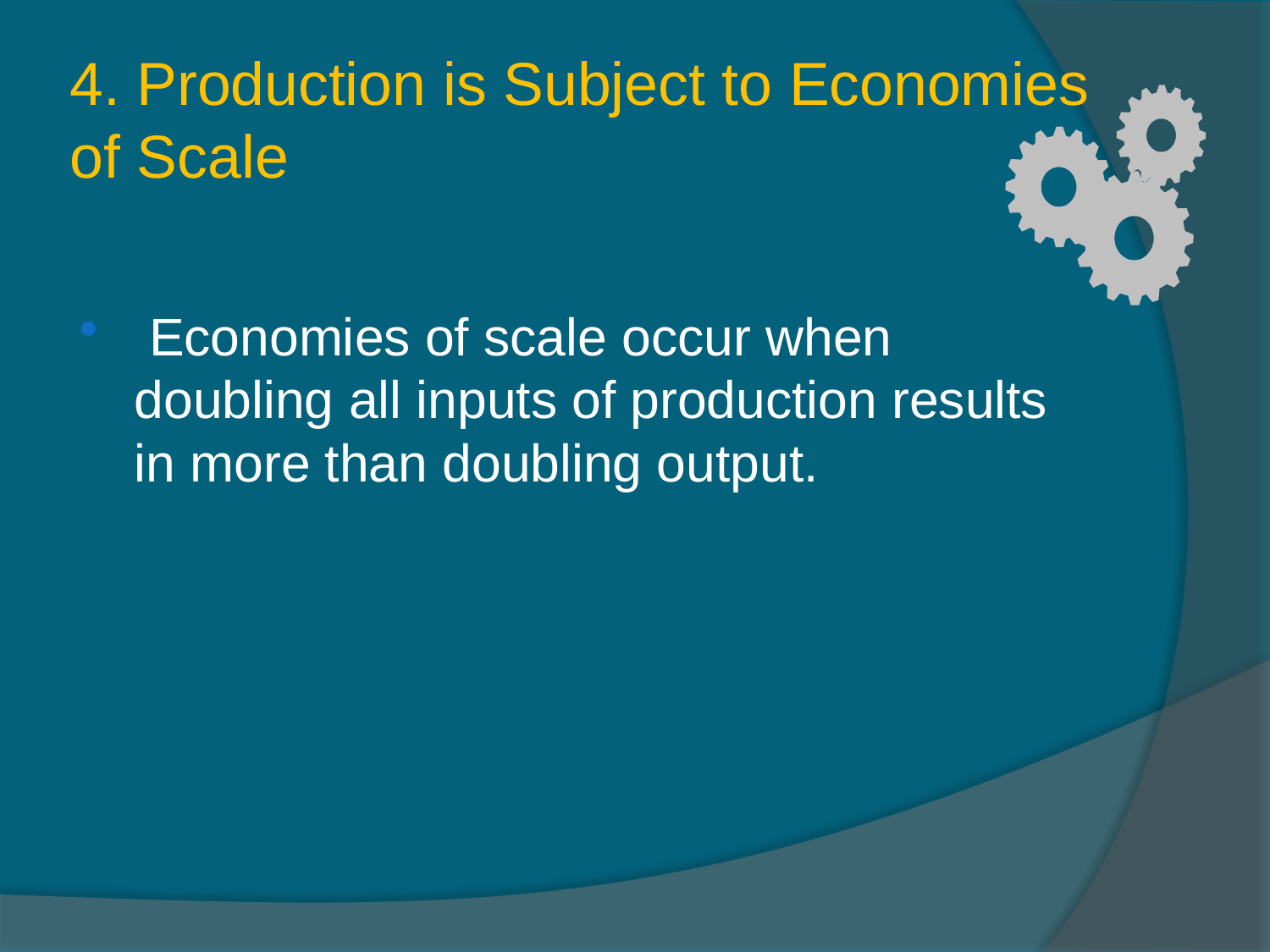

# 4. Production is Subject to Economies of Scale

 Economies of scale occur when doubling all inputs of production results in more than doubling output.